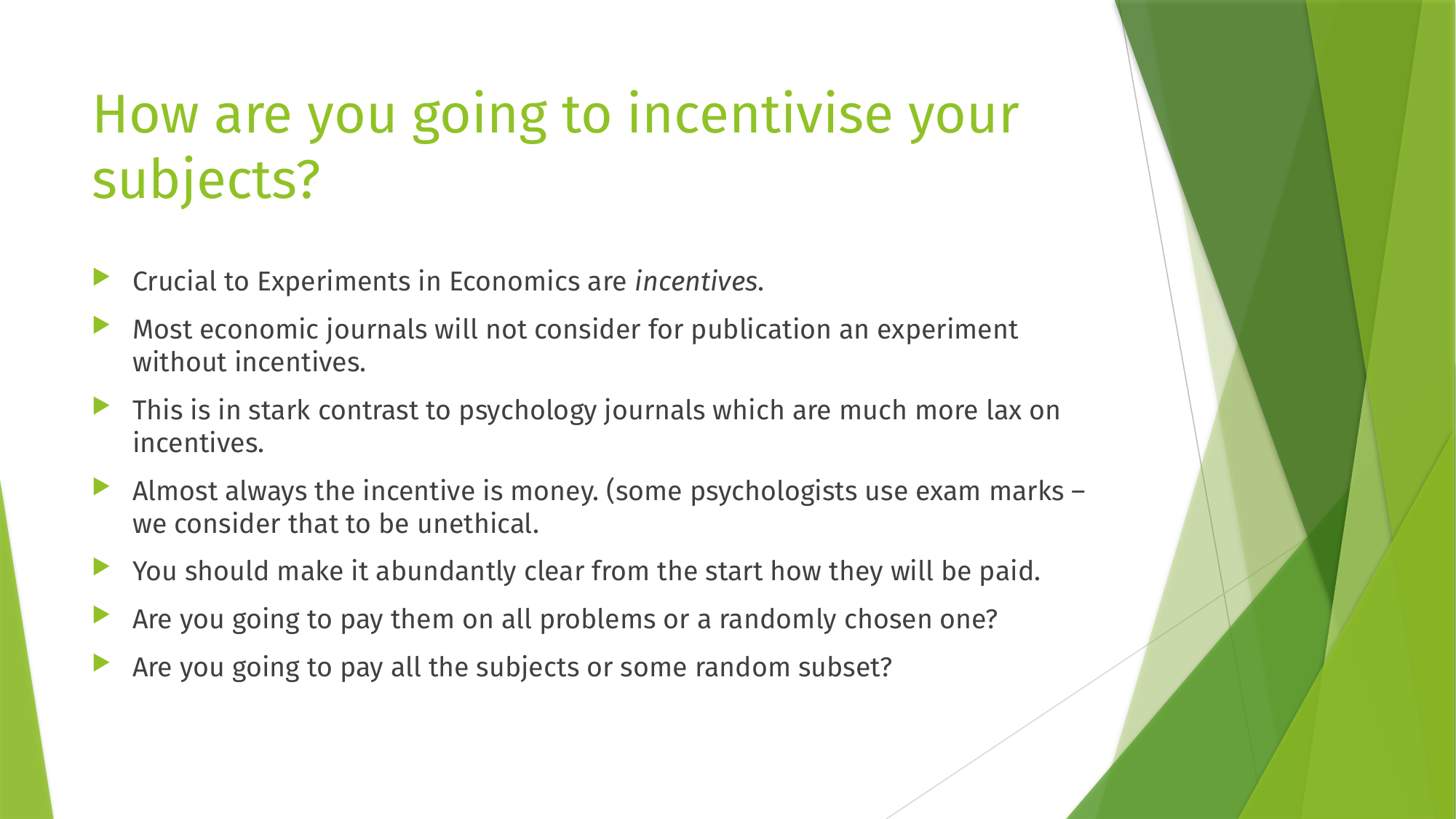

# How are you going to incentivise your subjects?
Crucial to Experiments in Economics are incentives.
Most economic journals will not consider for publication an experiment without incentives.
This is in stark contrast to psychology journals which are much more lax on incentives.
Almost always the incentive is money. (some psychologists use exam marks – we consider that to be unethical.
You should make it abundantly clear from the start how they will be paid.
Are you going to pay them on all problems or a randomly chosen one?
Are you going to pay all the subjects or some random subset?